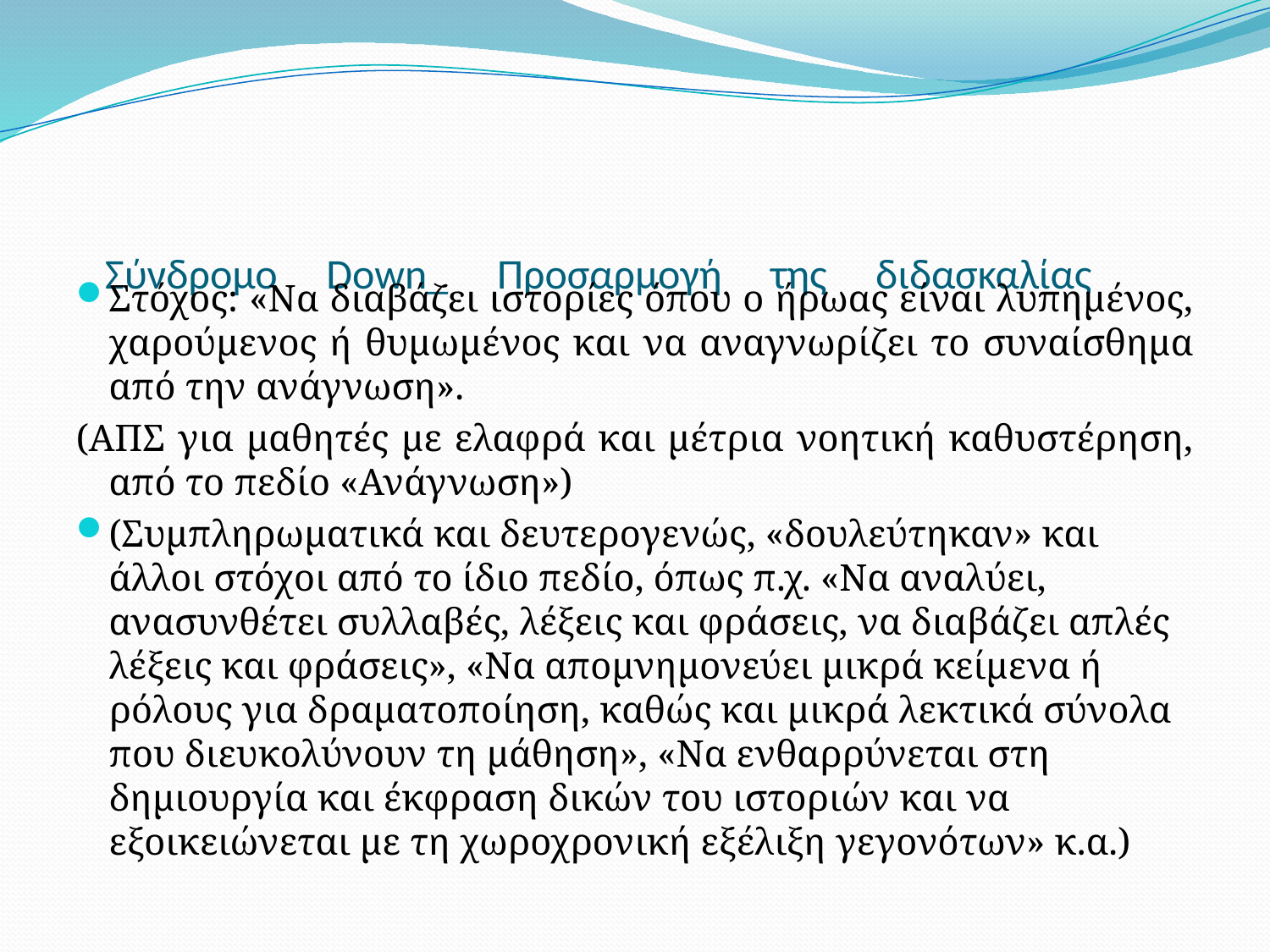

# Σύνδρομο Down_ Προσαρμογή της διδασκαλίας
Στόχος: «Να διαβάζει ιστορίες όπου ο ήρωας είναι λυπημένος, χαρούμενος ή θυμωμένος και να αναγνωρίζει το συναίσθημα από την ανάγνωση».
(ΑΠΣ για μαθητές με ελαφρά και μέτρια νοητική καθυστέρηση, από το πεδίο «Ανάγνωση»)
(Συμπληρωματικά και δευτερογενώς, «δουλεύτηκαν» και άλλοι στόχοι από το ίδιο πεδίο, όπως π.χ. «Να αναλύει, ανασυνθέτει συλλαβές, λέξεις και φράσεις, να διαβάζει απλές λέξεις και φράσεις», «Να απομνημονεύει μικρά κείμενα ή ρόλους για δραματοποίηση, καθώς και μικρά λεκτικά σύνολα που διευκολύνουν τη μάθηση», «Να ενθαρρύνεται στη δημιουργία και έκφραση δικών του ιστοριών και να εξοικειώνεται με τη χωροχρονική εξέλιξη γεγονότων» κ.α.)